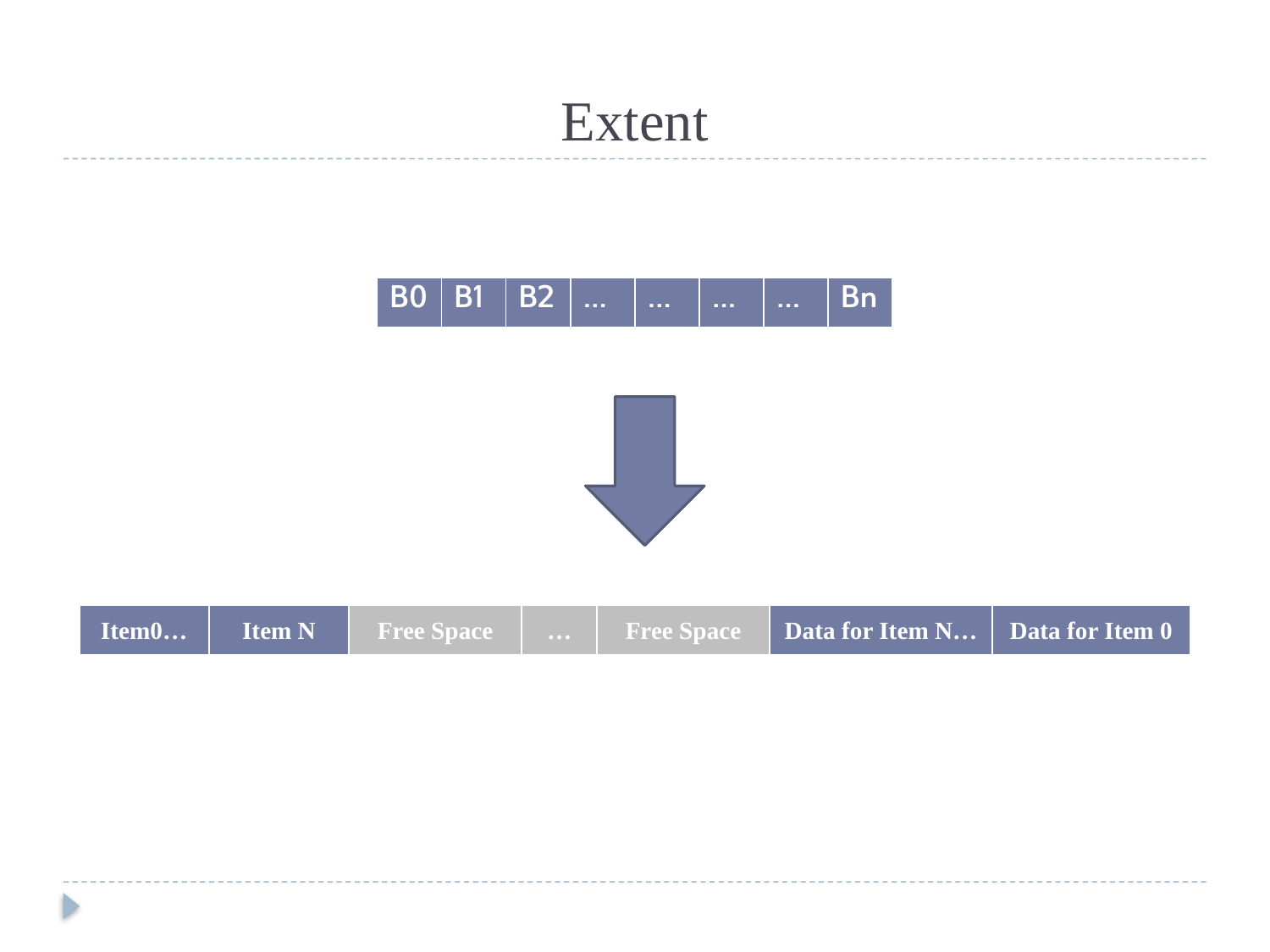

# Extent
| B0 | B1 | B2 | … | … | … | … | Bn |
| --- | --- | --- | --- | --- | --- | --- | --- |

| Item0… | Item N | Free Space | … | Free Space | Data for Item N… | Data for Item 0 |
| --- | --- | --- | --- | --- | --- | --- |